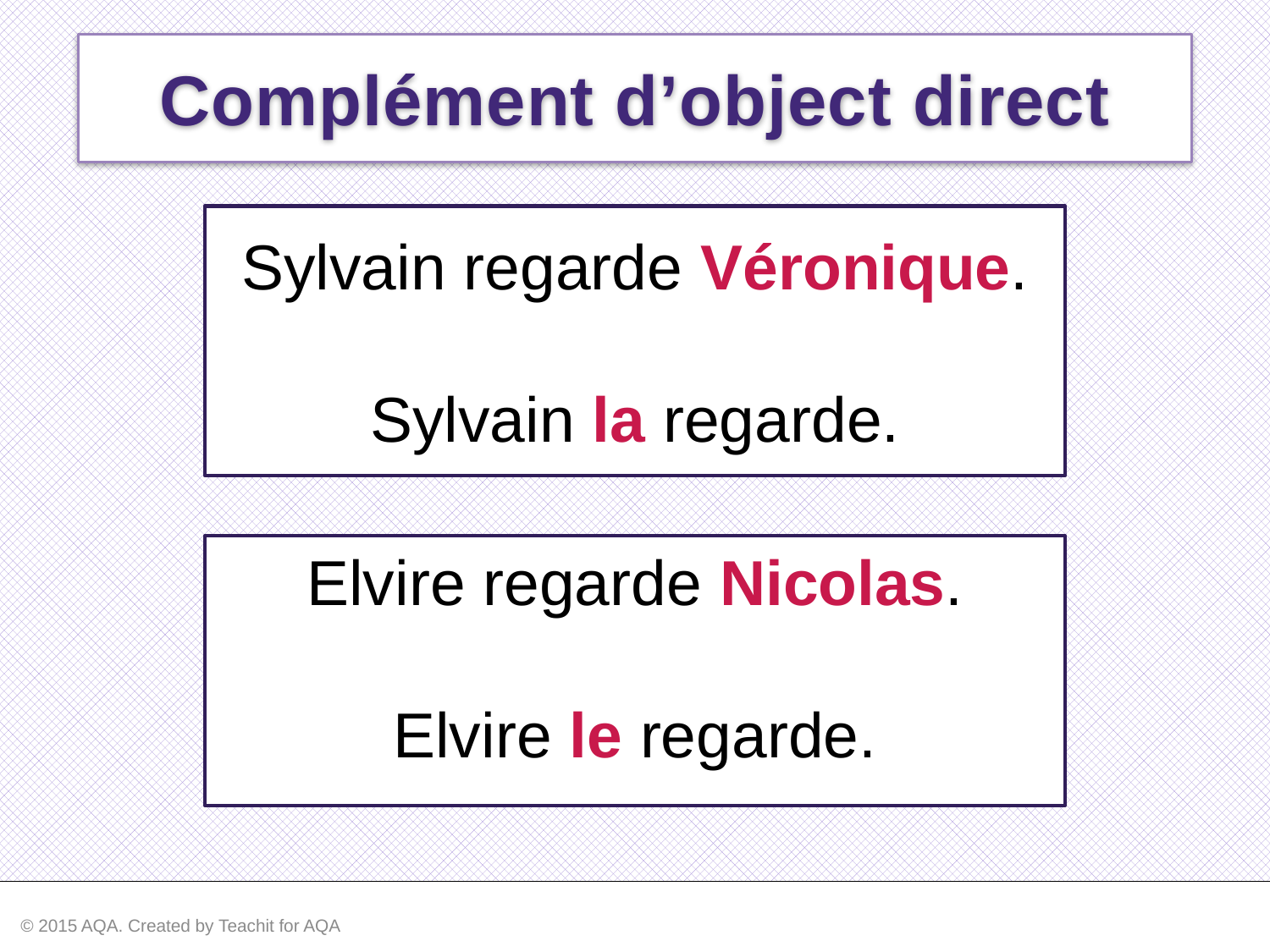

Complément d’object direct
Sylvain regarde Véronique.

Sylvain la regarde.
Elvire regarde Nicolas.

Elvire le regarde.